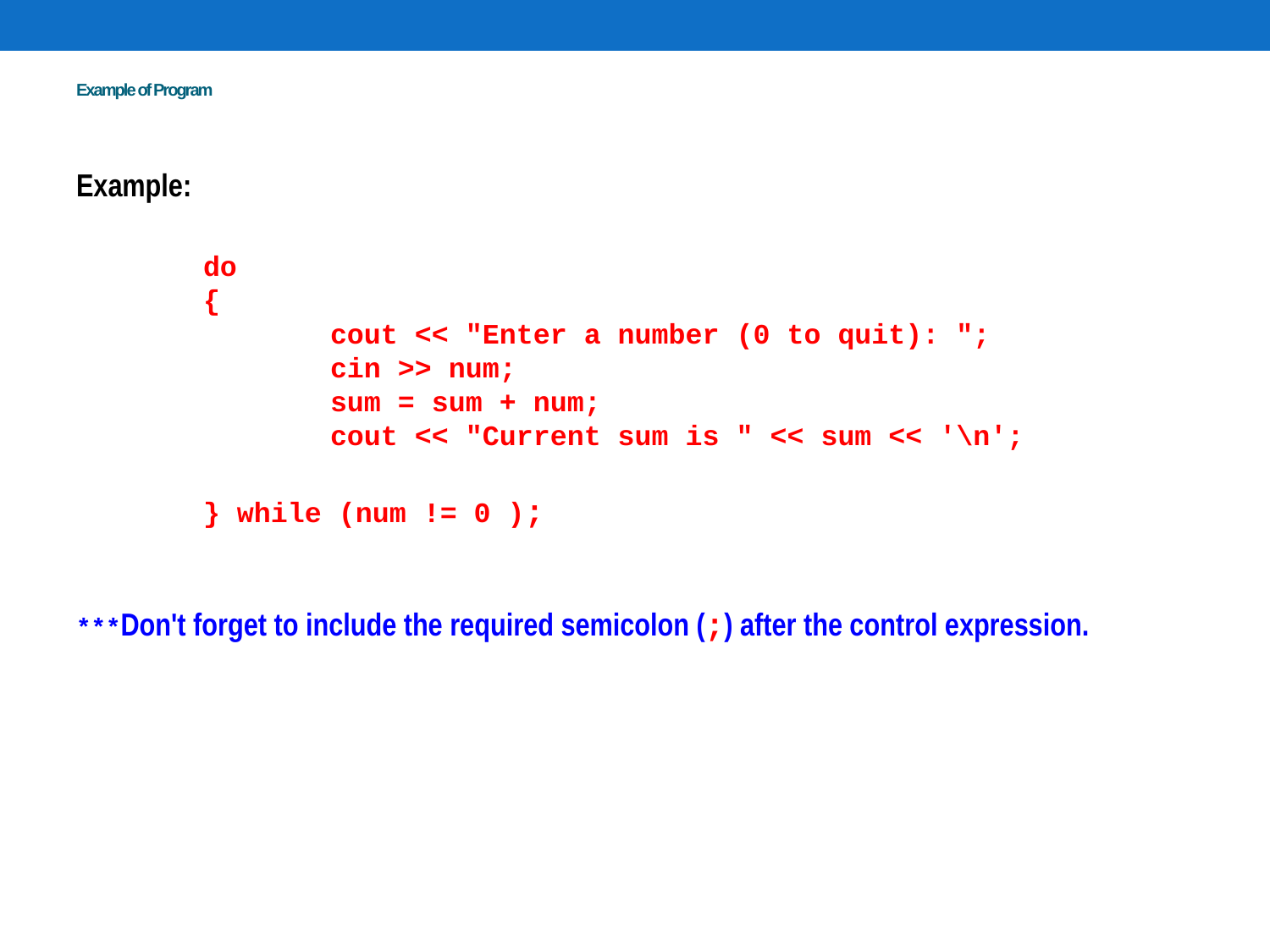

# Example of Program
Example:

	do
	{
     		cout << "Enter a number (0 to quit): ";
    		cin >> num;
     		sum = sum + num;
     		cout << "Current sum is " << sum << '\n';
	} while (num != 0 );

***Don't forget to include the required semicolon (;) after the control expression.